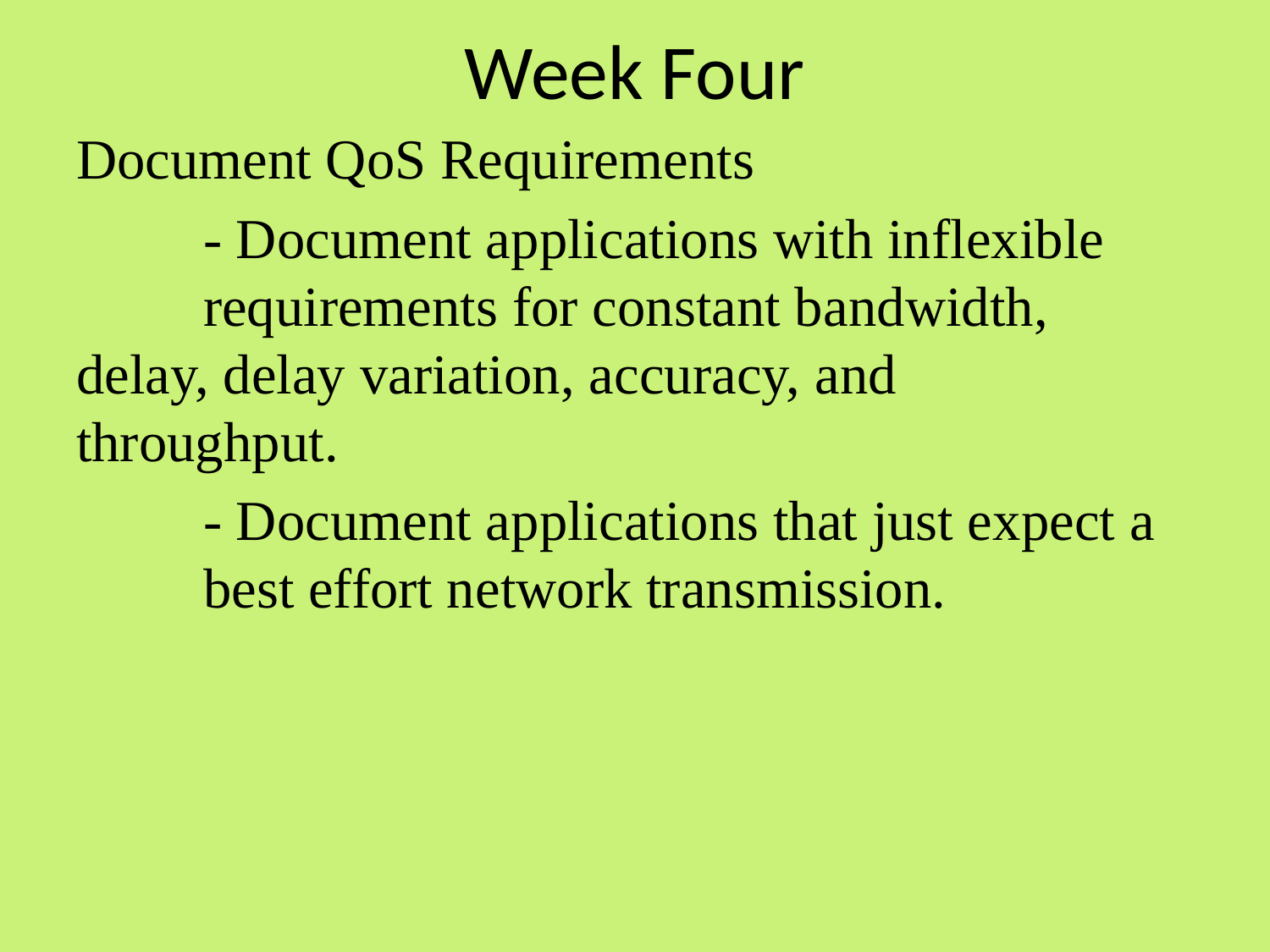

# Week Four
Document QoS Requirements
	- Document applications with inflexible 	requirements for constant bandwidth, 	delay, delay variation, accuracy, and 	throughput.
	- Document applications that just expect a 	best effort network transmission.